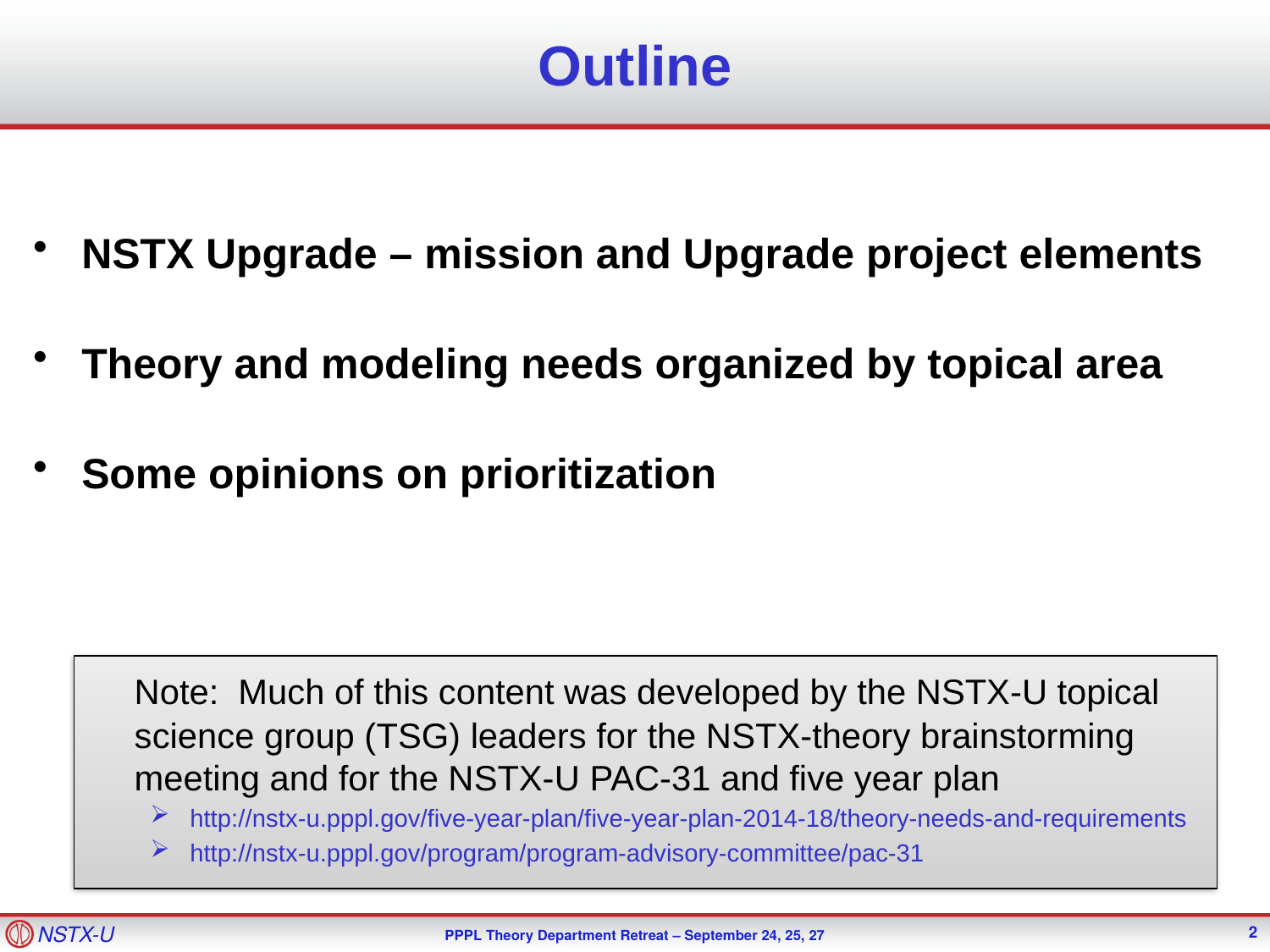

# Outline
NSTX Upgrade – mission and Upgrade project elements
Theory and modeling needs organized by topical area
Some opinions on prioritization

	Note:  Much of this content was developed by the NSTX-U topical science group (TSG) leaders for the NSTX-theory brainstorming meeting and for the NSTX-U PAC-31 and five year plan
http://nstx-u.pppl.gov/five-year-plan/five-year-plan-2014-18/theory-needs-and-requirements
http://nstx-u.pppl.gov/program/program-advisory-committee/pac-31